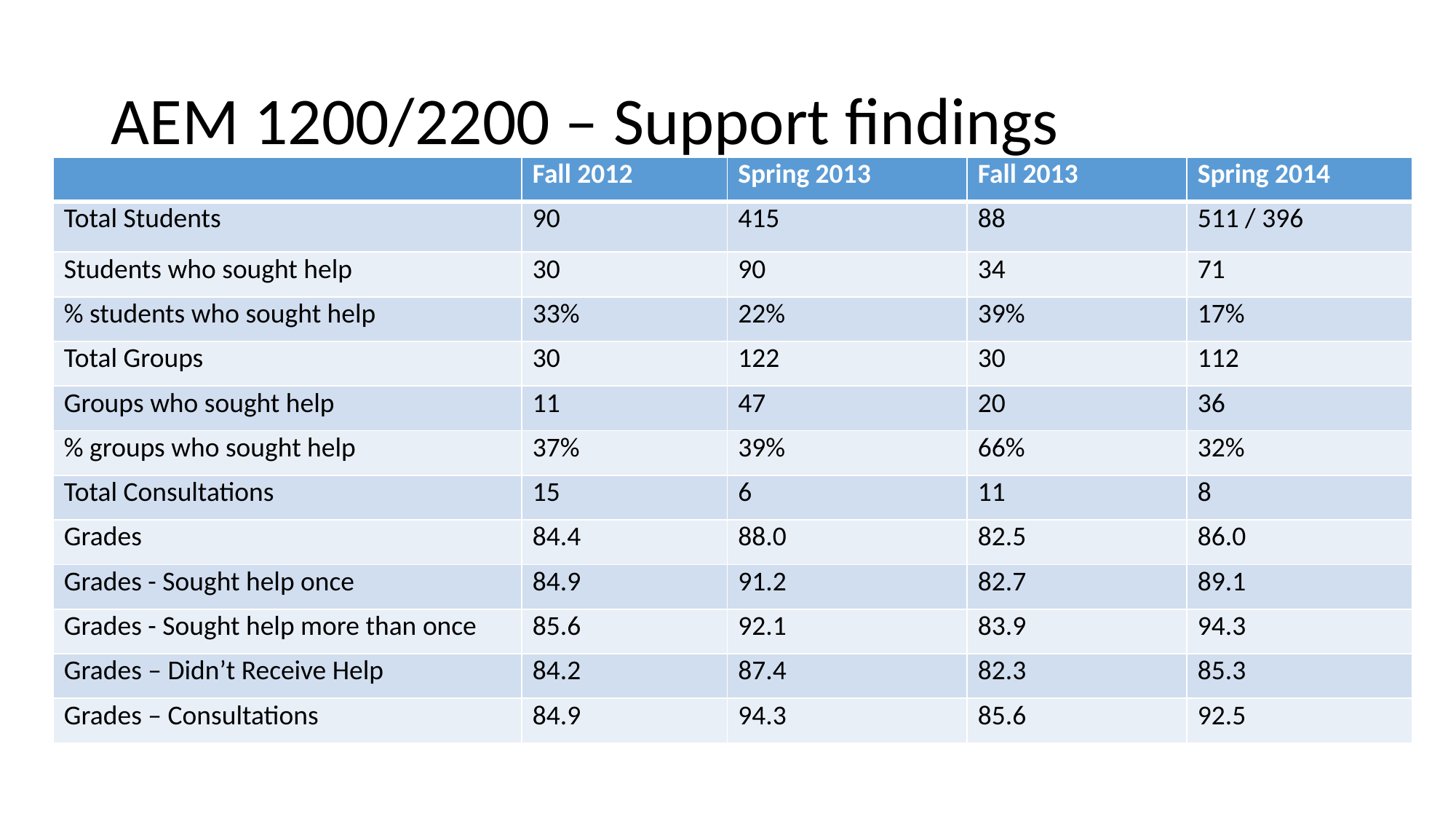

# AEM 1200/2200 – Support findings
|  | Fall 2012 | Spring 2013 | Fall 2013 | Spring 2014 |
| --- | --- | --- | --- | --- |
| Total Students | 90 | 415 | 88 | 511 / 396 |
| Students who sought help | 30 | 90 | 34 | 71 |
| % students who sought help | 33% | 22% | 39% | 17% |
| Total Groups | 30 | 122 | 30 | 112 |
| Groups who sought help | 11 | 47 | 20 | 36 |
| % groups who sought help | 37% | 39% | 66% | 32% |
| Total Consultations | 15 | 6 | 11 | 8 |
| Grades | 84.4 | 88.0 | 82.5 | 86.0 |
| Grades - Sought help once | 84.9 | 91.2 | 82.7 | 89.1 |
| Grades - Sought help more than once | 85.6 | 92.1 | 83.9 | 94.3 |
| Grades – Didn’t Receive Help | 84.2 | 87.4 | 82.3 | 85.3 |
| Grades – Consultations | 84.9 | 94.3 | 85.6 | 92.5 |